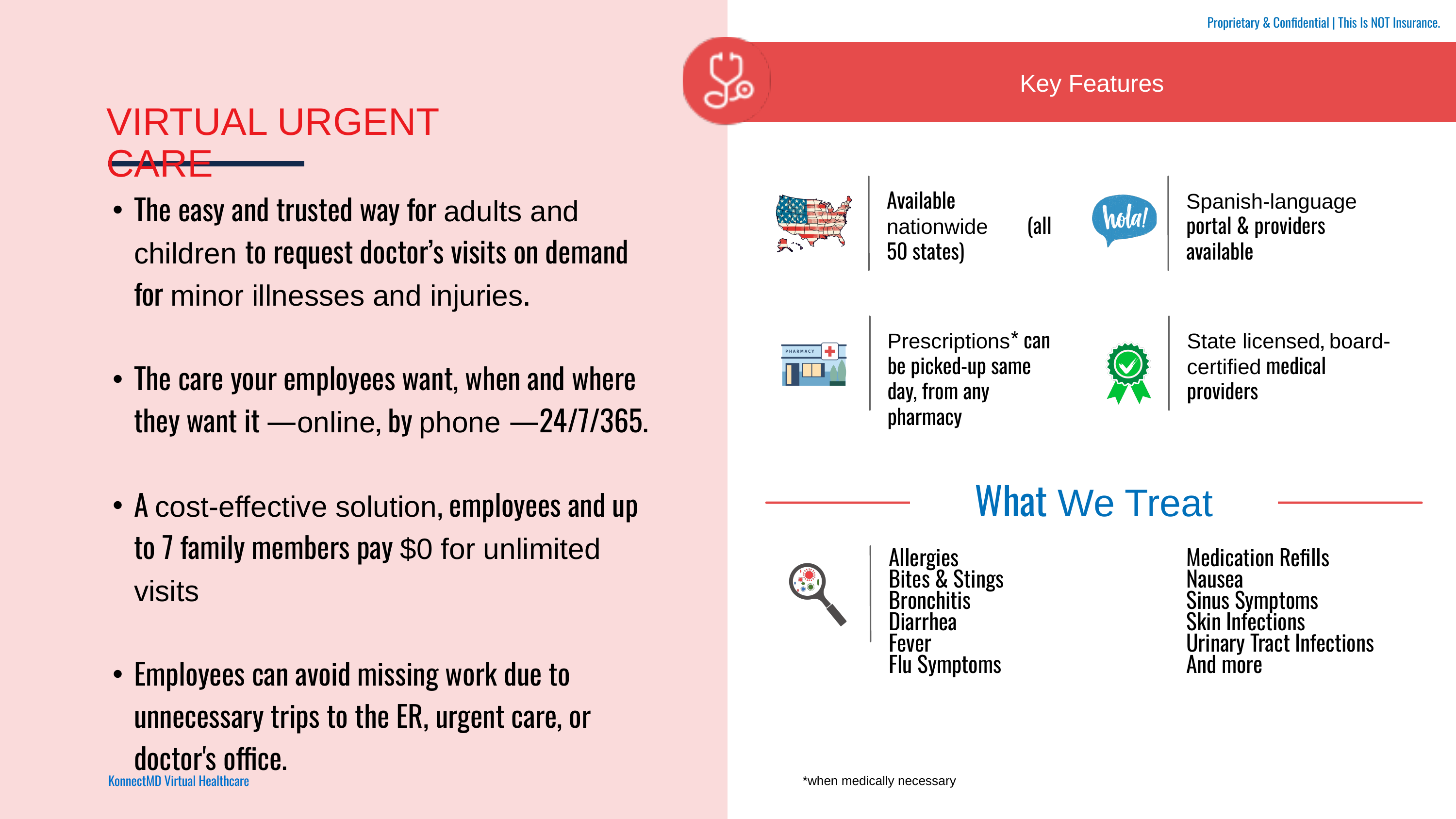

Proprietary & Confidential | This Is NOT Insurance.

Key Features

VIRTUAL URGENT CARE

The easy and trusted way for adults and children to request doctor’s visits on demand for minor illnesses and injuries.

The care your employees want, when and where they want it —online, by phone —24/7/365.

A cost-effective solution, employees and up to 7 family members pay $0 for unlimited visits

Employees can avoid missing work due to unnecessary trips to the ER, urgent care, or doctor's office.

Available nationwide        (all 50 states)
Spanish-language portal & providers available

Prescriptions* can be picked-up same day, from any pharmacy
State licensed, board-certified medical providers

What We Treat

Allergies
Bites & Stings
Bronchitis
Diarrhea
Fever
Flu Symptoms

Medication Refills
Nausea
Sinus Symptoms
Skin Infections
Urinary Tract Infections
And more

Health & Wellness
KonnectMD Virtual Healthcare
*when medically necessary
Health & Wellness